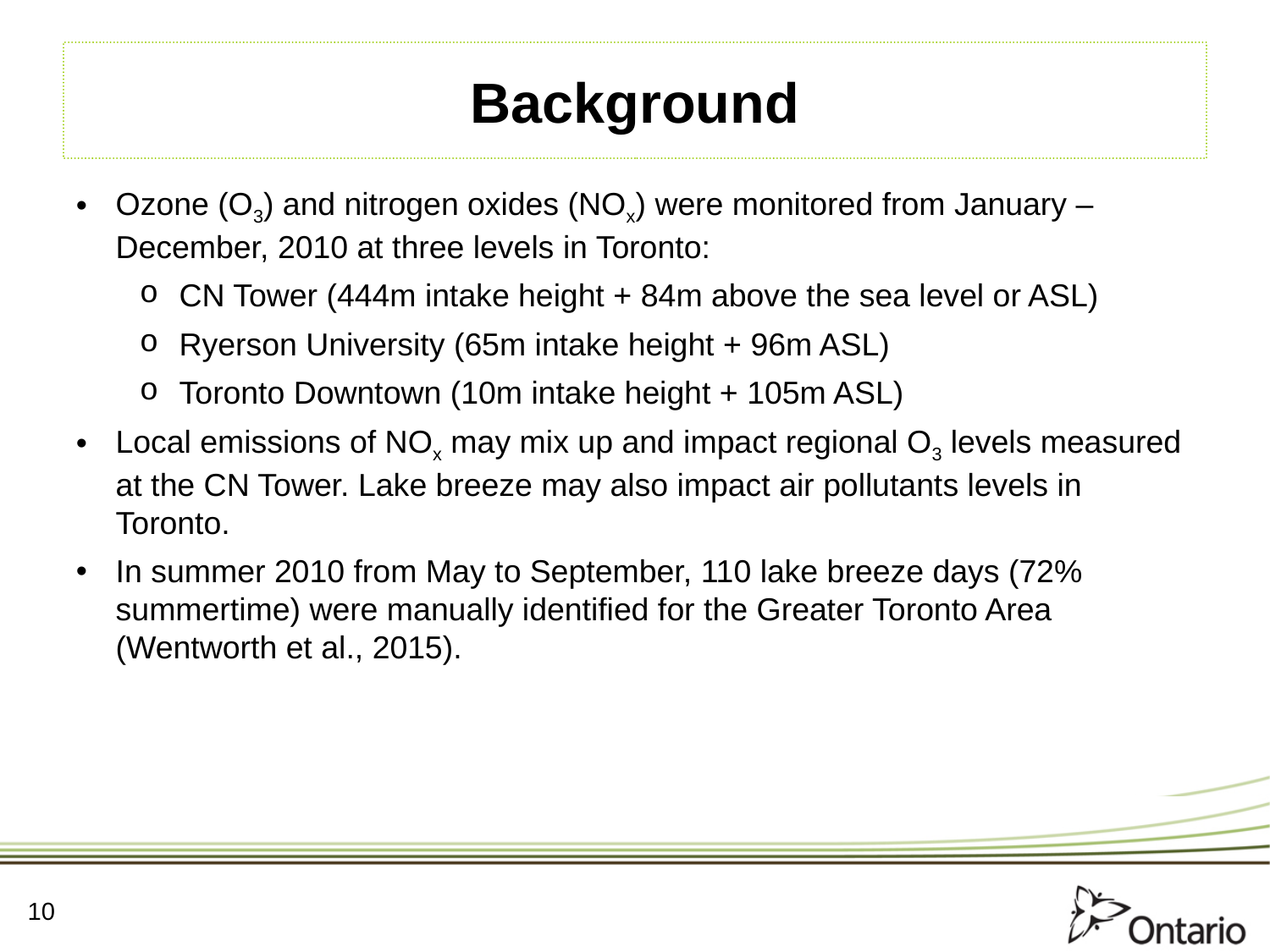

# Background
Ozone (O3) and nitrogen oxides (NOx) were monitored from January – December, 2010 at three levels in Toronto:
CN Tower (444m intake height + 84m above the sea level or ASL)
Ryerson University (65m intake height + 96m ASL)
Toronto Downtown (10m intake height + 105m ASL)
Local emissions of NOx may mix up and impact regional O3 levels measured at the CN Tower. Lake breeze may also impact air pollutants levels in Toronto.
In summer 2010 from May to September, 110 lake breeze days (72% summertime) were manually identified for the Greater Toronto Area (Wentworth et al., 2015).
10